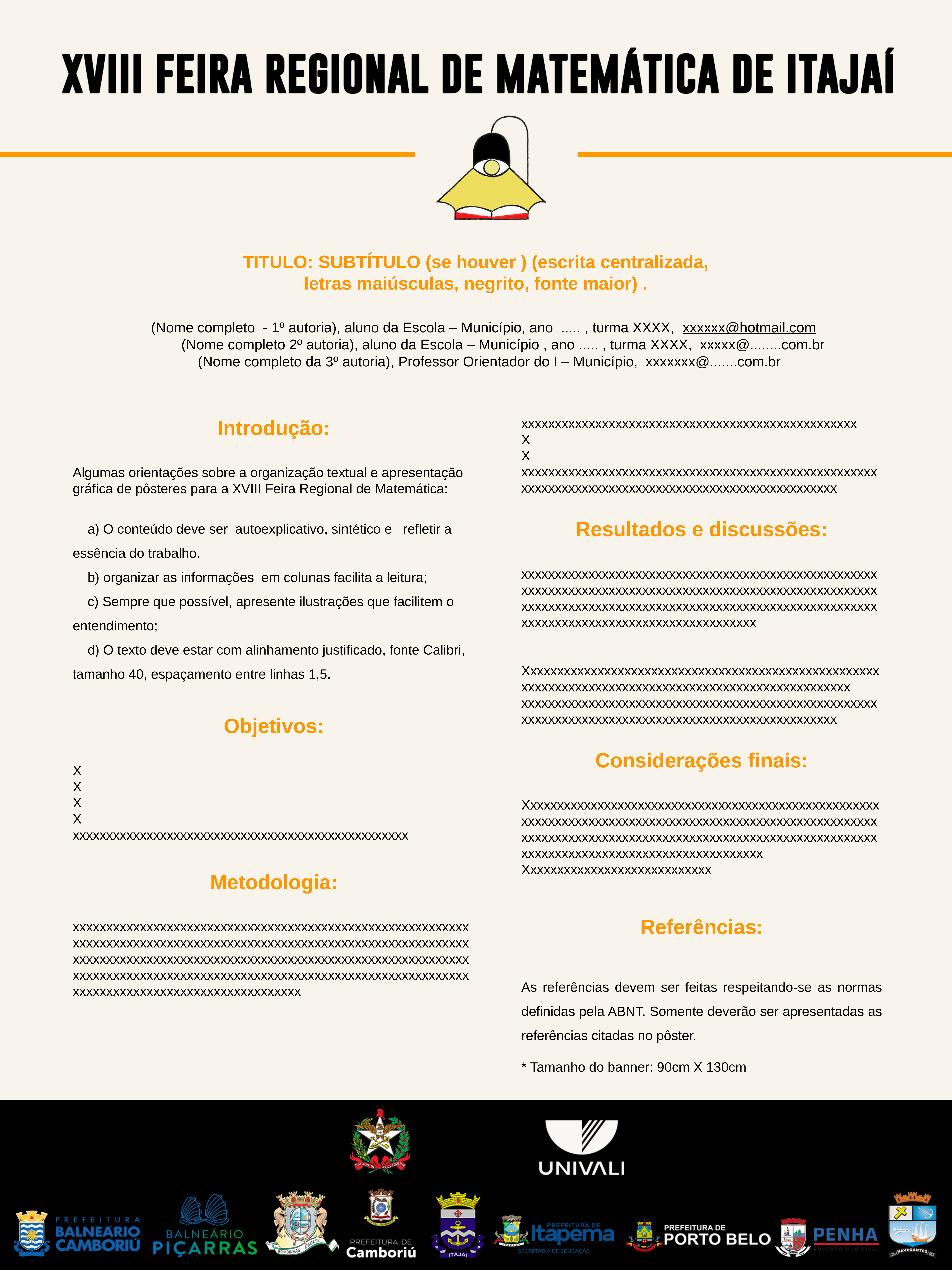

TITULO: SUBTÍTULO (se houver ) (escrita centralizada, letras maiúsculas, negrito, fonte maior) .
(Nome completo  - 1º autoria), aluno da Escola – Município, ano  ..... , turma XXXX,  xxxxxx@hotmail.com
        (Nome completo 2º autoria), aluno da Escola – Município , ano ..... , turma XXXX,  xxxxx@........com.br
 (Nome completo da 3º autoria), Professor Orientador do I – Município,  xxxxxxx@.......com.br
Introdução:

Algumas orientações sobre a organização textual e apresentação  gráfica de pôsteres para a XVIII Feira Regional de Matemática:

    a) O conteúdo deve ser  autoexplicativo, sintético e   refletir a   essência do trabalho.
    b) organizar as informações  em colunas facilita a leitura;
    c) Sempre que possível, apresente ilustrações que facilitem o entendimento;
    d) O texto deve estar com alinhamento justificado, fonte Calibri, tamanho 40, espaçamento entre linhas 1,5.

Objetivos:

X
X
X
X
xxxxxxxxxxxxxxxxxxxxxxxxxxxxxxxxxxxxxxxxxxxxxxxxxx

Metodologia:

xxxxxxxxxxxxxxxxxxxxxxxxxxxxxxxxxxxxxxxxxxxxxxxxxxxxxxxxxxxxxxxxxxxxxxxxxxxxxxxxxxxxxxxxxxxxxxxxxxxxxxxxxxxxxxxxxxxxxxxxxxxxxxxxxxxxxxxxxxxxxxxxxxxxxxxxxxxxxxxxxxxxxxxxxxxxxxxxxxxxxxxxxxxxxxxxxxxxxxxxxxxxxxxxxxxxxxxxxxxxxxxxxxxxxxxxxxxxxxxxxxxxxxxxxxxxxxxxxxxxxxxxxxxxxx
xxxxxxxxxxxxxxxxxxxxxxxxxxxxxxxxxxxxxxxxxxxxxxxxxx
X
X
xxxxxxxxxxxxxxxxxxxxxxxxxxxxxxxxxxxxxxxxxxxxxxxxxxxxxxxxxxxxxxxxxxxxxxxxxxxxxxxxxxxxxxxxxxxxxxxxxxxx

Resultados e discussões:

xxxxxxxxxxxxxxxxxxxxxxxxxxxxxxxxxxxxxxxxxxxxxxxxxxxxxxxxxxxxxxxxxxxxxxxxxxxxxxxxxxxxxxxxxxxxxxxxxxxxxxxxxxxxxxxxxxxxxxxxxxxxxxxxxxxxxxxxxxxxxxxxxxxxxxxxxxxxxxxxxxxxxxxxxxxxxxxxxxxxxxxxxxxxxxxxxx

Xxxxxxxxxxxxxxxxxxxxxxxxxxxxxxxxxxxxxxxxxxxxxxxxxxxxxxxxxxxxxxxxxxxxxxxxxxxxxxxxxxxxxxxxxxxxxxxxxxxxxx
xxxxxxxxxxxxxxxxxxxxxxxxxxxxxxxxxxxxxxxxxxxxxxxxxxxxxxxxxxxxxxxxxxxxxxxxxxxxxxxxxxxxxxxxxxxxxxxxxxxx

Considerações finais:

Xxxxxxxxxxxxxxxxxxxxxxxxxxxxxxxxxxxxxxxxxxxxxxxxxxxxxxxxxxxxxxxxxxxxxxxxxxxxxxxxxxxxxxxxxxxxxxxxxxxxxxxxxxxxxxxxxxxxxxxxxxxxxxxxxxxxxxxxxxxxxxxxxxxxxxxxxxxxxxxxxxxxxxxxxxxxxxxxxxxxxxxxxxxxxxxxxxx
Xxxxxxxxxxxxxxxxxxxxxxxxxxxx

Referências:

As referências devem ser feitas respeitando-se as normas definidas pela ABNT. Somente deverão ser apresentadas as referências citadas no pôster.
* Tamanho do banner: 90cm X 130cm